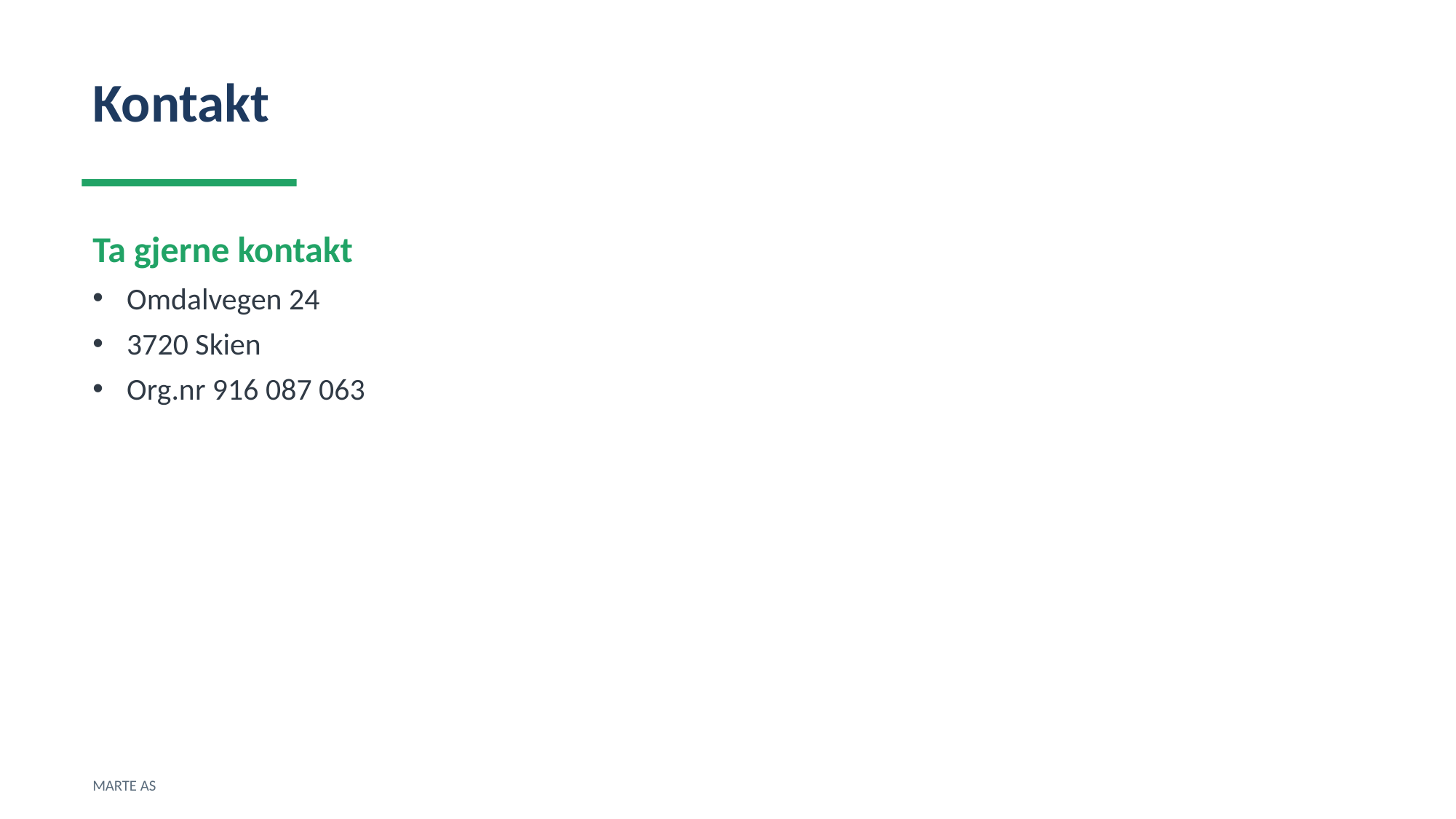

Kontakt

Ta gjerne kontakt
Omdalvegen 24
3720 Skien
Org.nr 916 087 063
MARTE AS